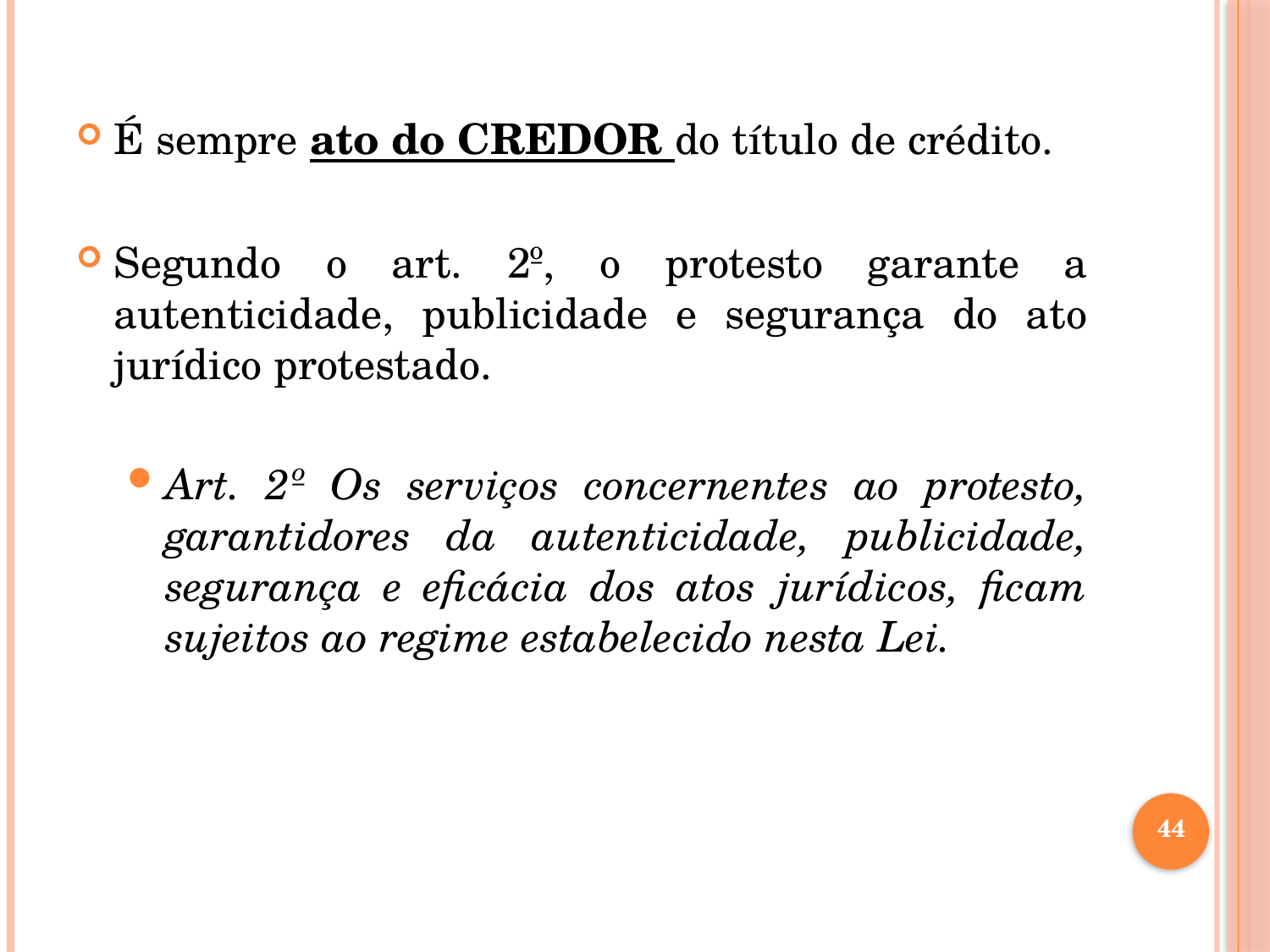

É sempre ato do CREDOR do título de crédito.

Segundo o art. 2º, o protesto garante a autenticidade, publicidade e segurança do ato jurídico protestado.

Art. 2º Os serviços concernentes ao protesto, garantidores da autenticidade, publicidade, segurança e eficácia dos atos jurídicos, ficam sujeitos ao regime estabelecido nesta Lei.
44